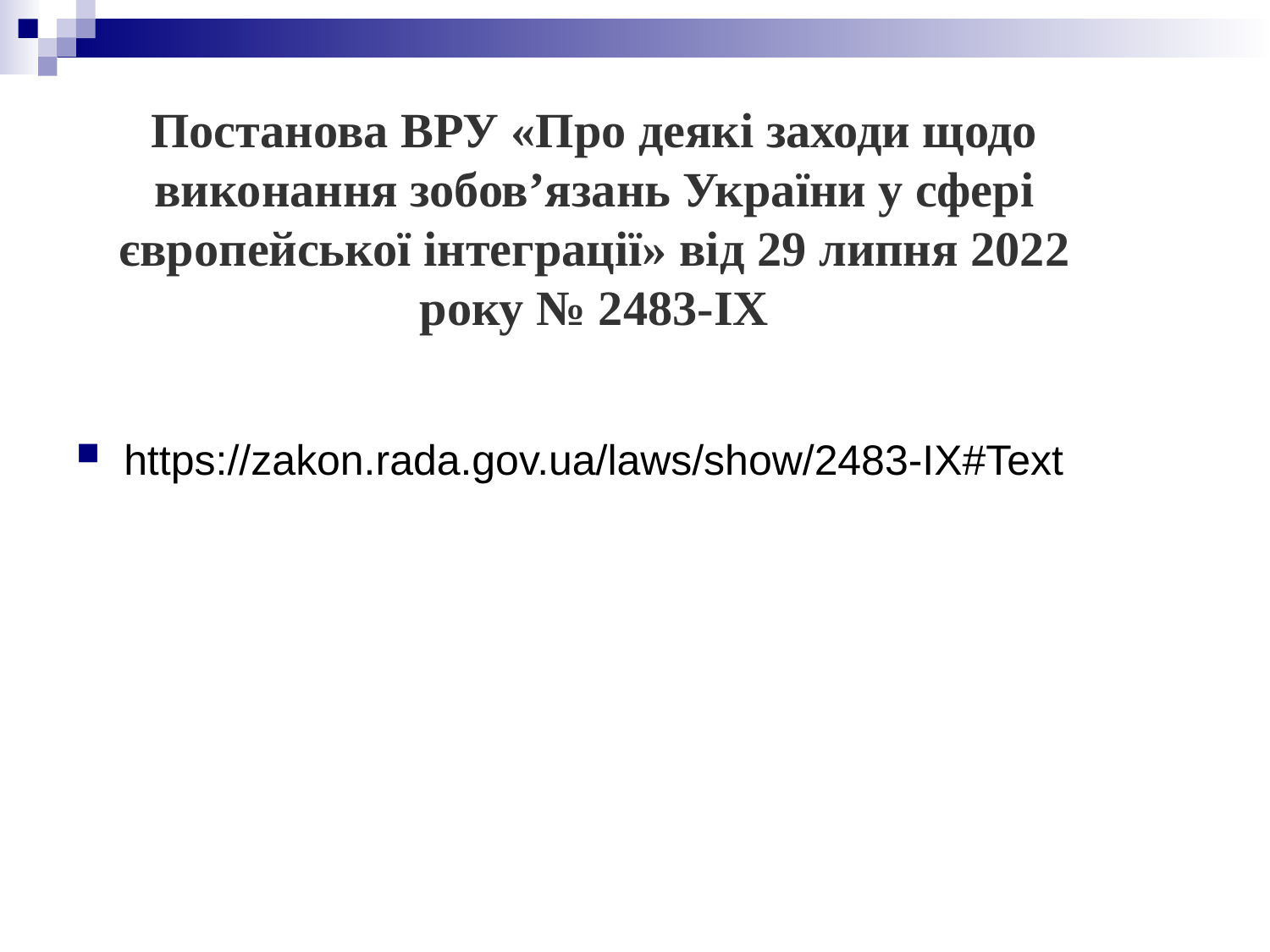

# Постанова ВРУ «Про деякі заходи щодо виконання зобов’язань України у сфері європейської інтеграції» від 29 липня 2022 року № 2483-IX
https://zakon.rada.gov.ua/laws/show/2483-IX#Text
|  |
| --- |